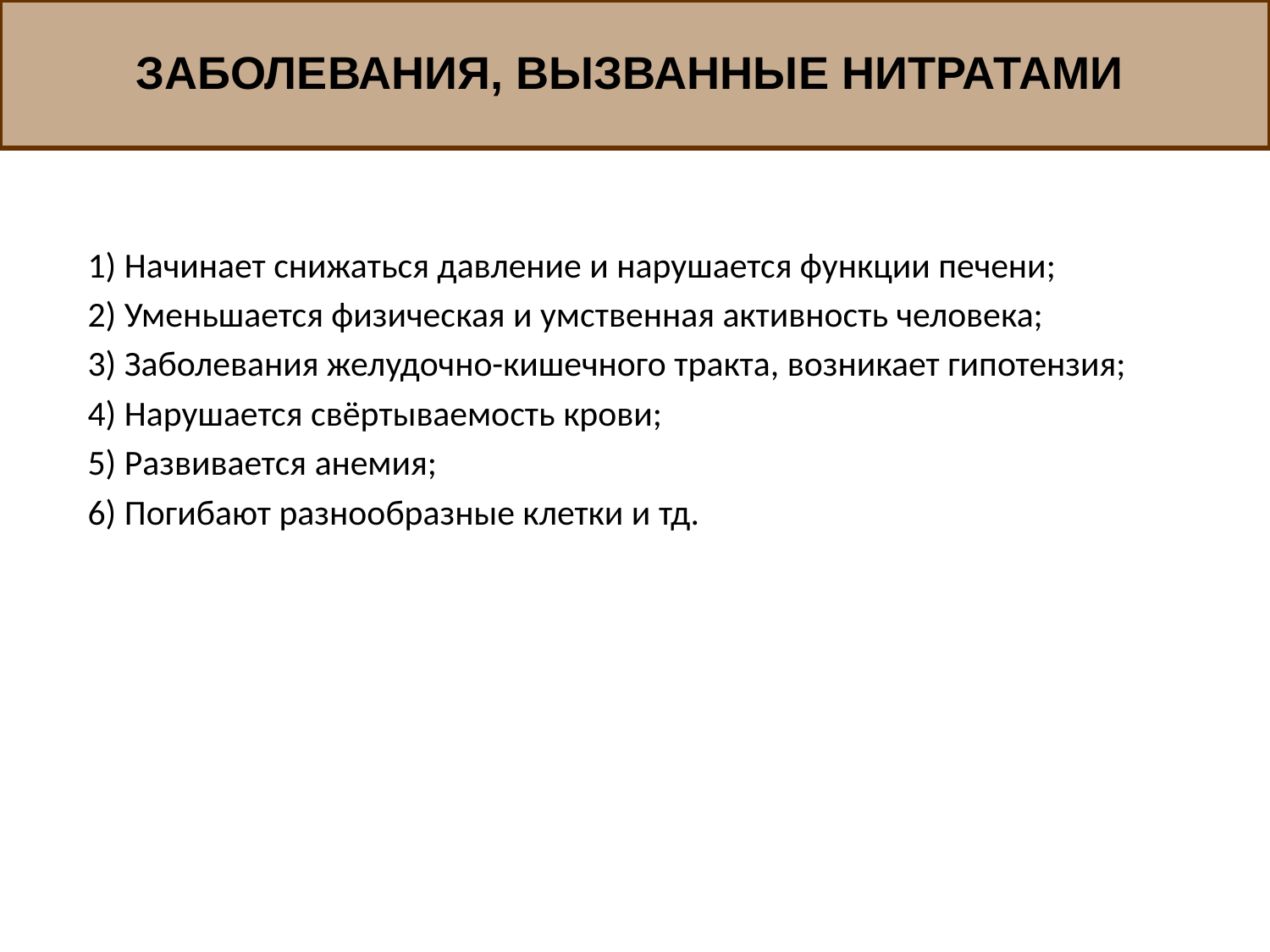

Заболевания, вызванные нитратами
1) Начинает снижаться давление и нарушается функции печени;
2) Уменьшается физическая и умственная активность человека;
3) Заболевания желудочно-кишечного тракта, возникает гипотензия;
4) Нарушается свёртываемость крови;
5) Развивается анемия;
6) Погибают разнообразные клетки и тд.